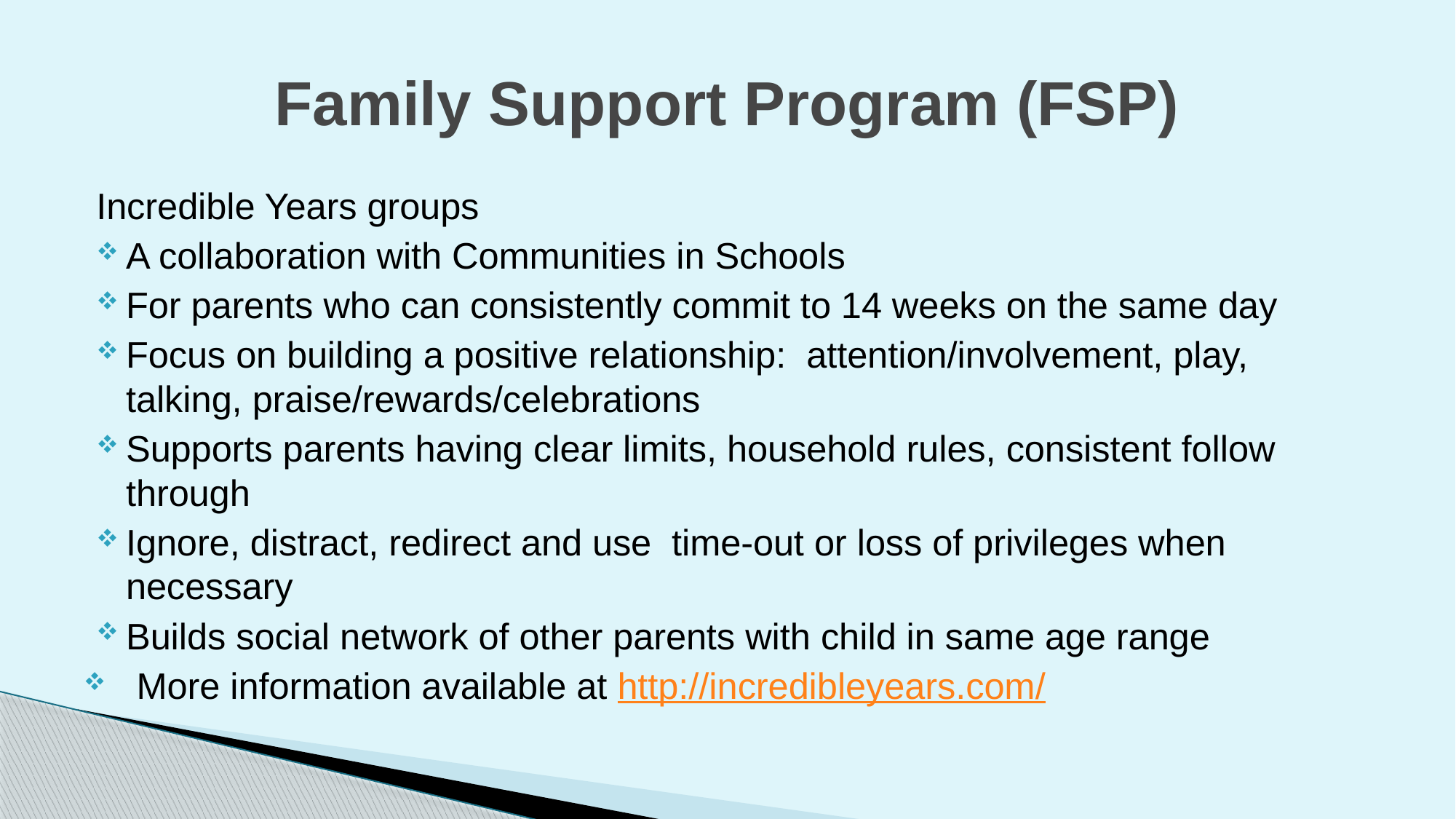

# Family Support Program (FSP)
Incredible Years groups
A collaboration with Communities in Schools
For parents who can consistently commit to 14 weeks on the same day
Focus on building a positive relationship:  attention/involvement, play, talking, praise/rewards/celebrations
Supports parents having clear limits, household rules, consistent follow through
Ignore, distract, redirect and use  time-out or loss of privileges when necessary
Builds social network of other parents with child in same age range
More information available at http://incredibleyears.com/